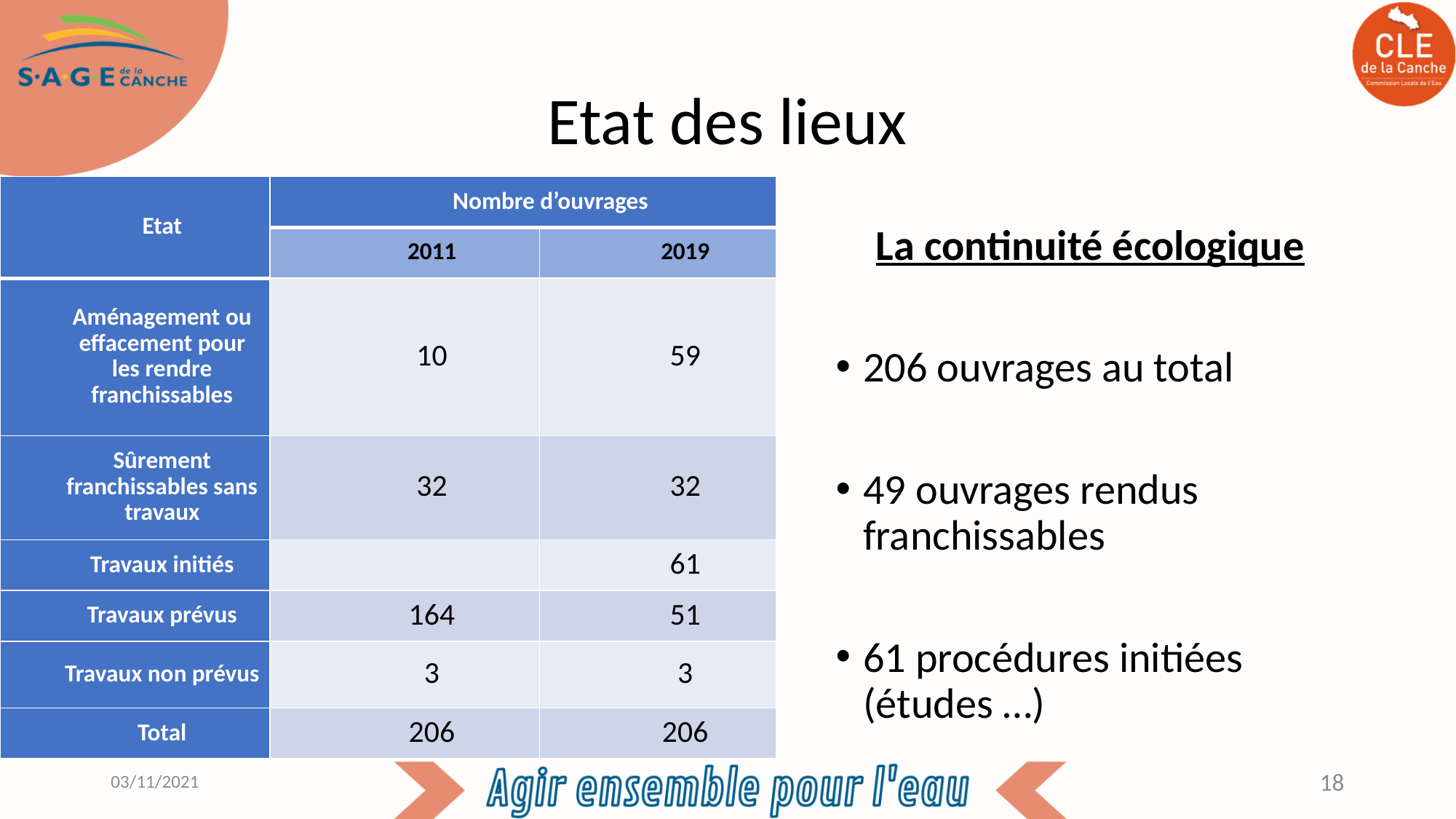

# Etat des lieux
| Etat | Nombre d’ouvrages |  |
| --- | --- | --- |
|  | 2011 | 2019 |
| Aménagement ou effacement pour les rendre franchissables | 10 | 59 |
| Sûrement franchissables sans travaux | 32 | 32 |
| Travaux initiés |  | 61 |
| Travaux prévus | 164 | 51 |
| Travaux non prévus | 3 | 3 |
| Total | 206 | 206 |
La continuité écologique

206 ouvrages au total

49 ouvrages rendus franchissables

61 procédures initiées (études …)

03/11/2021
18